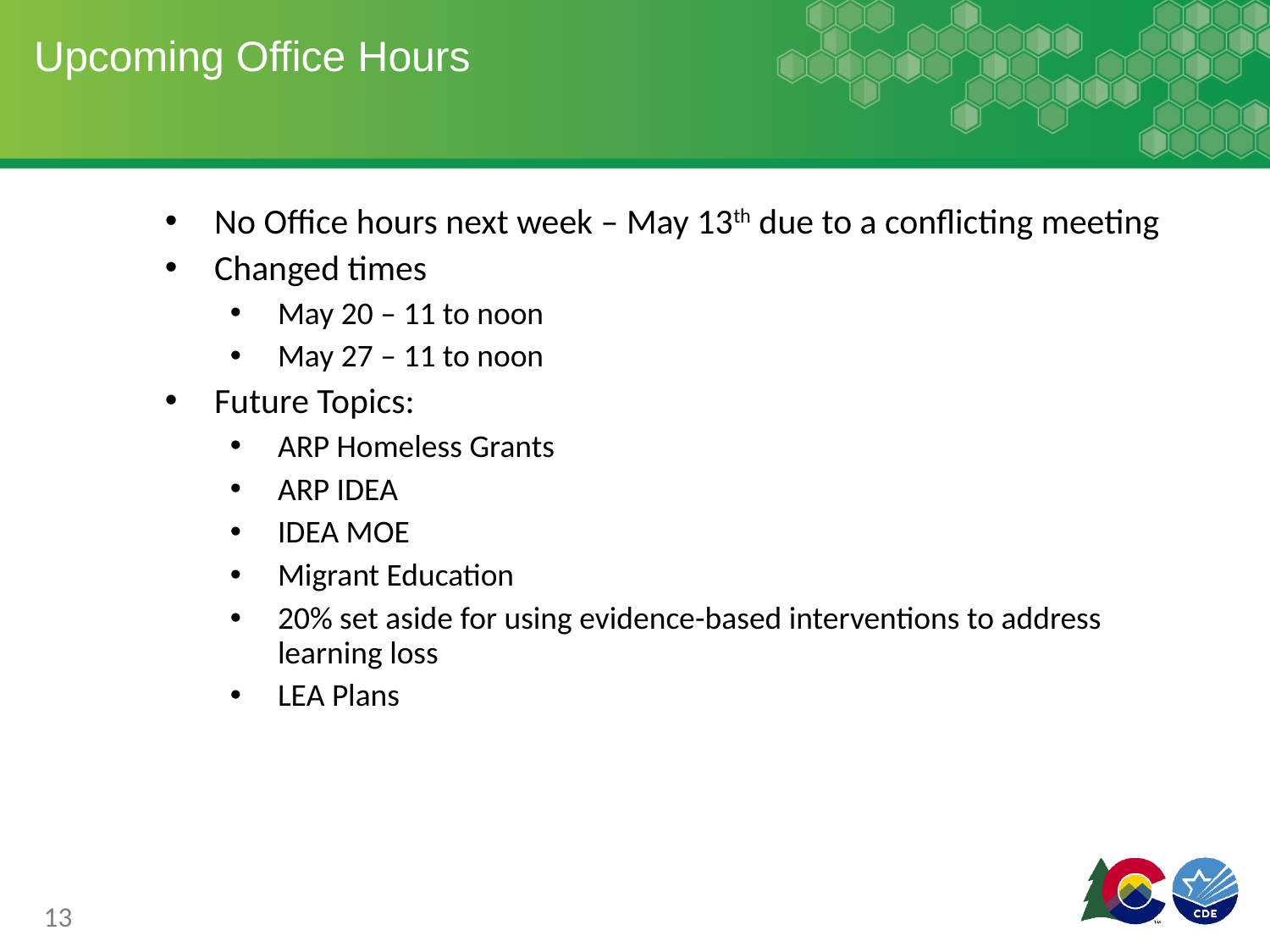

# Upcoming Office Hours
No Office hours next week – May 13th due to a conflicting meeting
Changed times
May 20 – 11 to noon
May 27 – 11 to noon
Future Topics:
ARP Homeless Grants
ARP IDEA
IDEA MOE
Migrant Education
20% set aside for using evidence-based interventions to address learning loss
LEA Plans
13